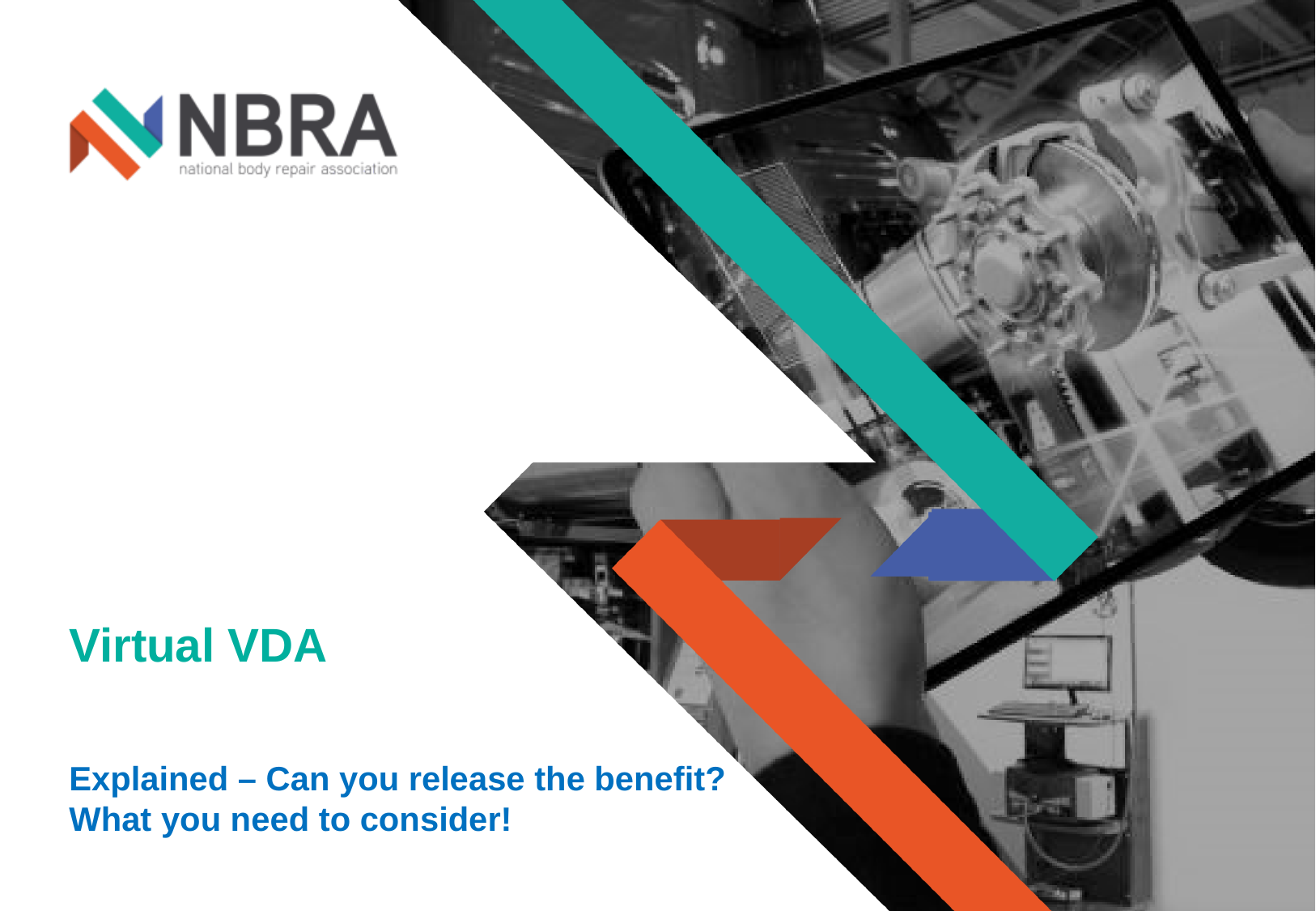

# Virtual VDA
Explained – Can you release the benefit?
What you need to consider!